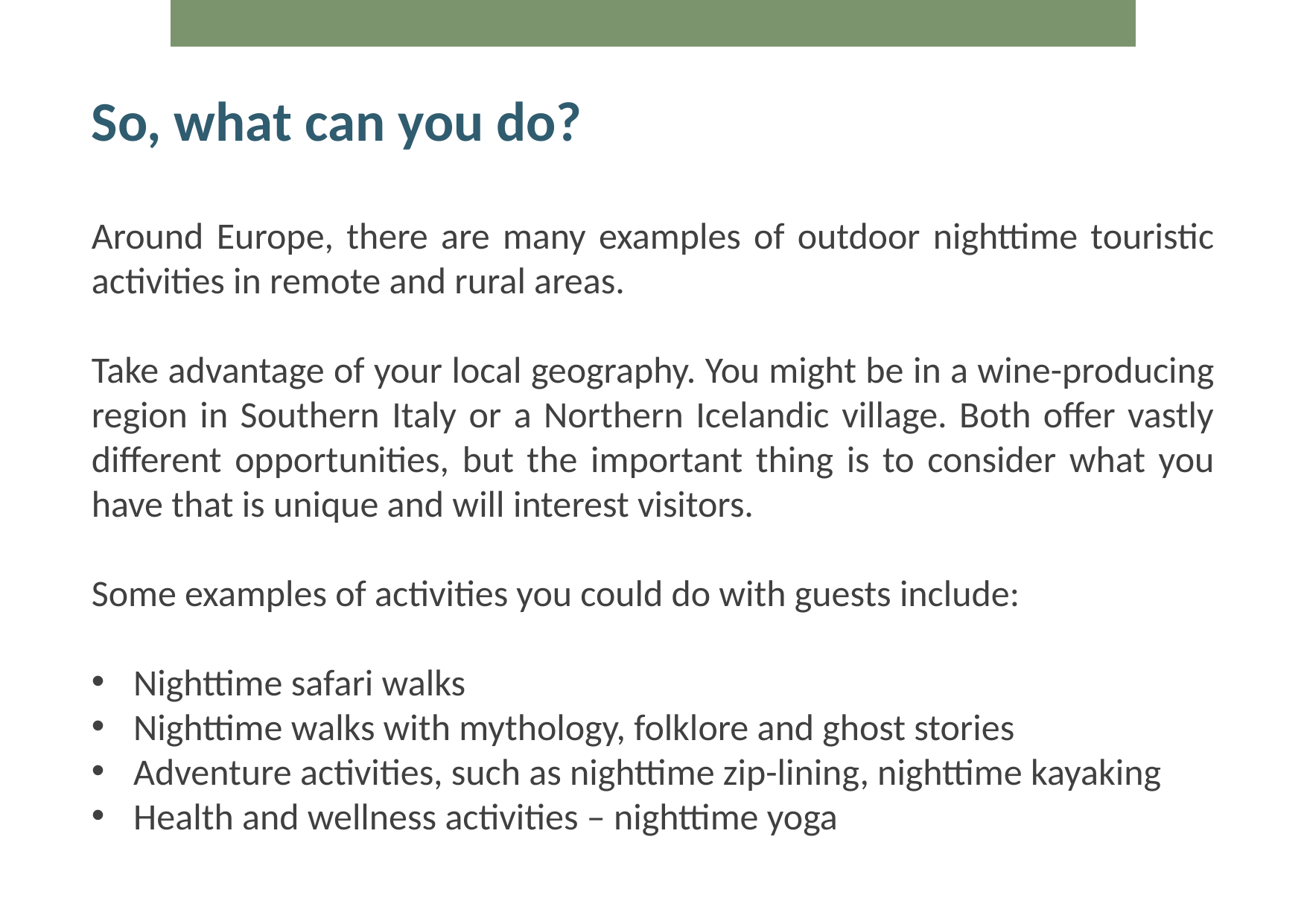

So, what can you do?
Around Europe, there are many examples of outdoor nighttime touristic activities in remote and rural areas.

Take advantage of your local geography. You might be in a wine-producing region in Southern Italy or a Northern Icelandic village. Both offer vastly different opportunities, but the important thing is to consider what you have that is unique and will interest visitors.

Some examples of activities you could do with guests include:

Nighttime safari walks
Nighttime walks with mythology, folklore and ghost stories
Adventure activities, such as nighttime zip-lining, nighttime kayaking
Health and wellness activities – nighttime yoga